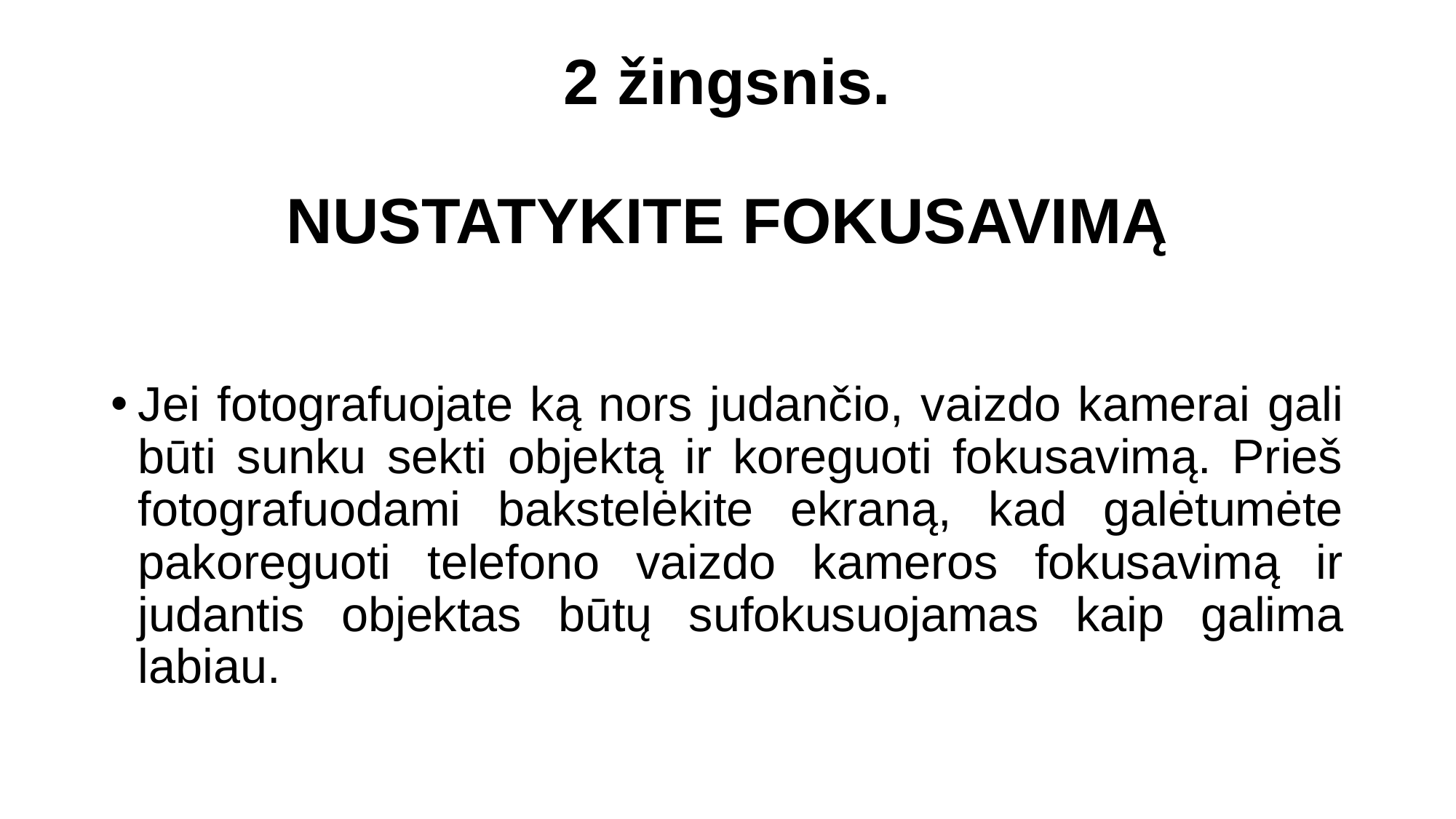

# 2 žingsnis. NUSTATYKITE FOKUSAVIMĄ
Jei fotografuojate ką nors judančio, vaizdo kamerai gali būti sunku sekti objektą ir koreguoti fokusavimą. Prieš fotografuodami bakstelėkite ekraną, kad galėtumėte pakoreguoti telefono vaizdo kameros fokusavimą ir judantis objektas būtų sufokusuojamas kaip galima labiau.